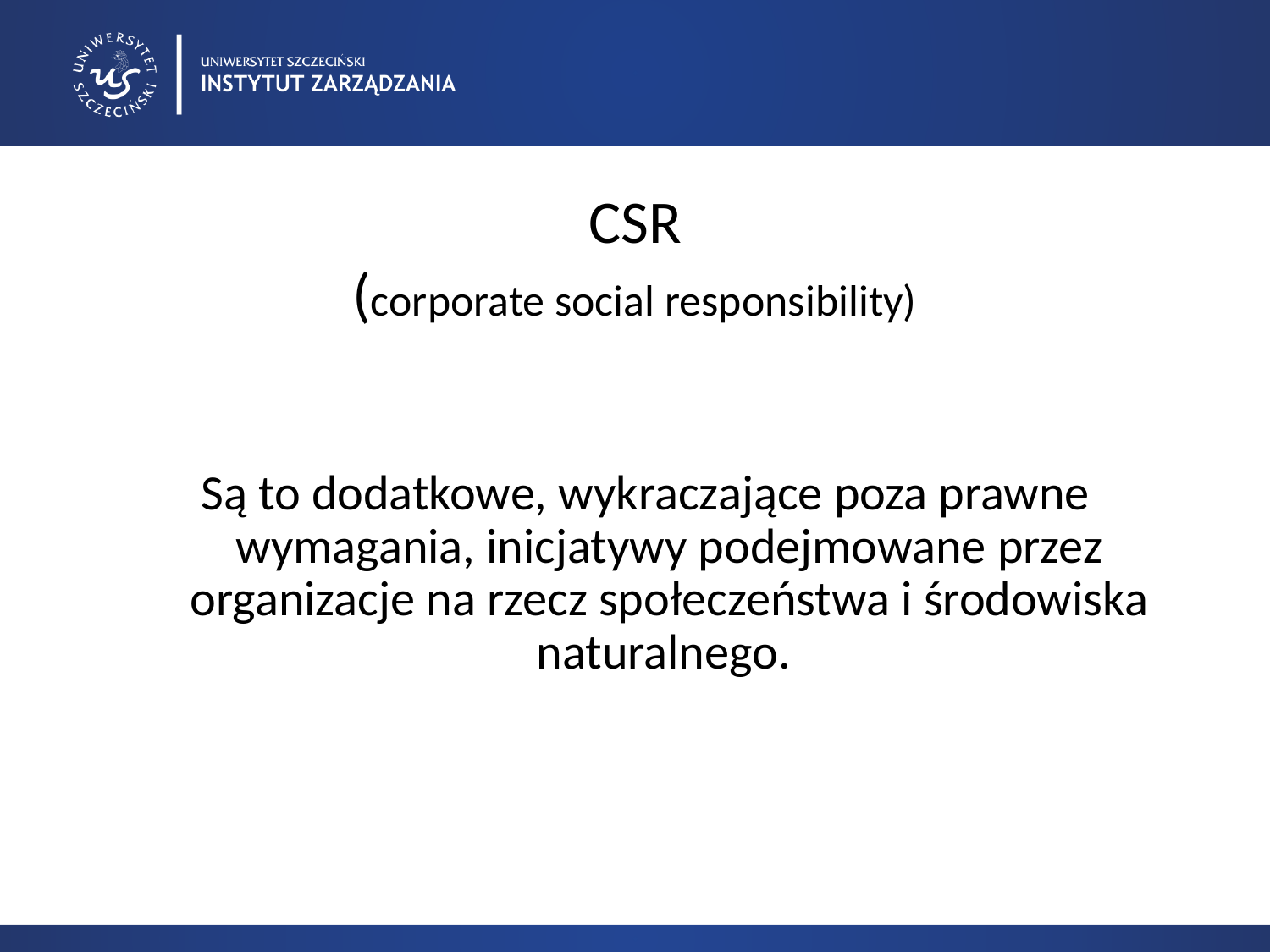

# CSR (corporate social responsibility)

Są to dodatkowe, wykraczające poza prawne wymagania, inicjatywy podejmowane przez organizacje na rzecz społeczeństwa i środowiska naturalnego.